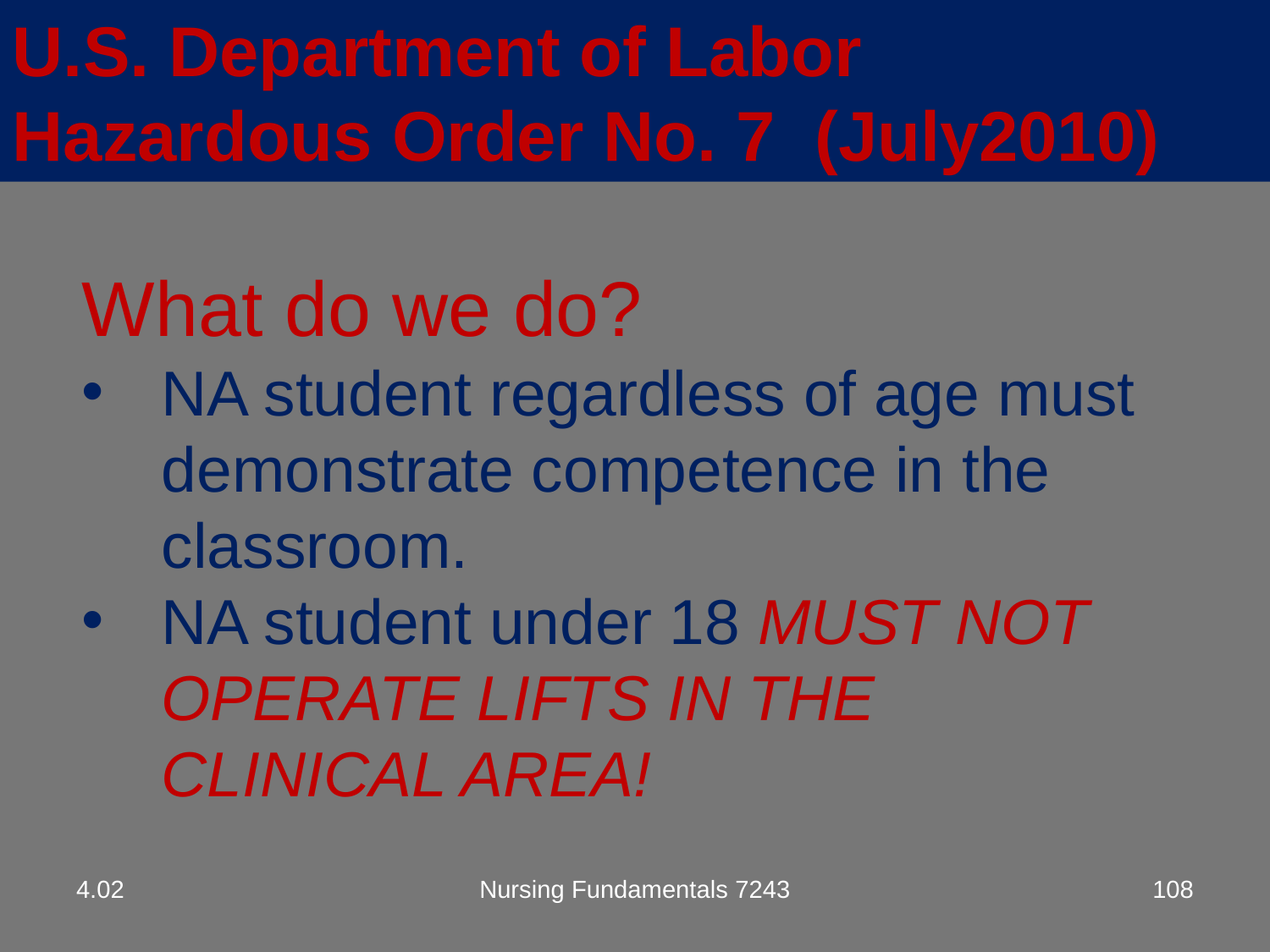

U.S. Department of Labor
Hazardous Order No. 7  (July2010)
What do we do?
NA student regardless of age must demonstrate competence in the classroom.
NA student under 18 MUST NOT OPERATE LIFTS IN THE CLINICAL AREA!
4.02
Nursing Fundamentals 7243
108